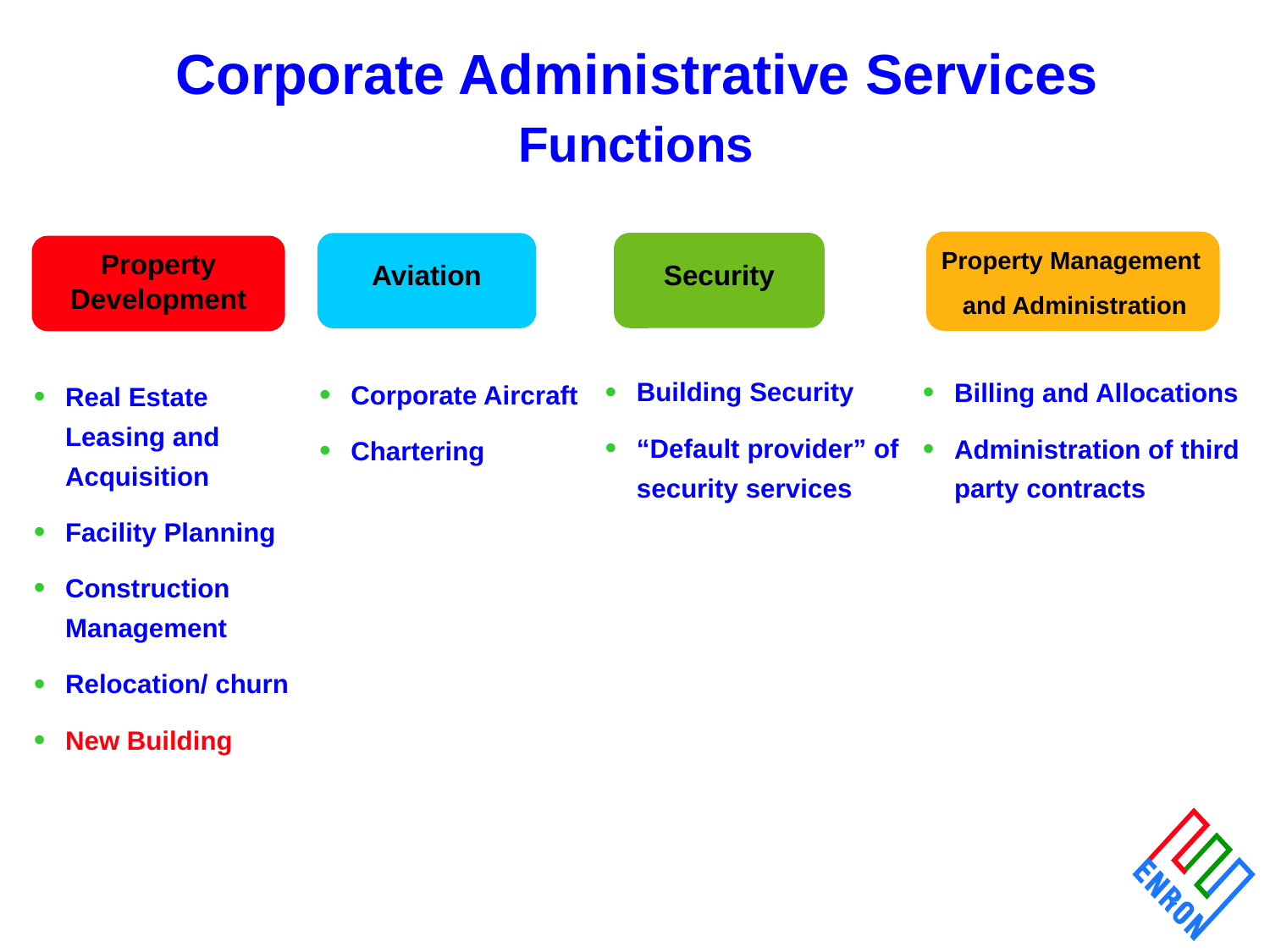

Corporate Administrative Services
Functions
Security

Aviation

Property
Development
Property Management
and Administration
Building Security
“Default provider” of security services
Billing and Allocations
Administration of third party contracts
Corporate Aircraft
Chartering
Real Estate Leasing and Acquisition
Facility Planning
Construction Management
Relocation/ churn
New Building